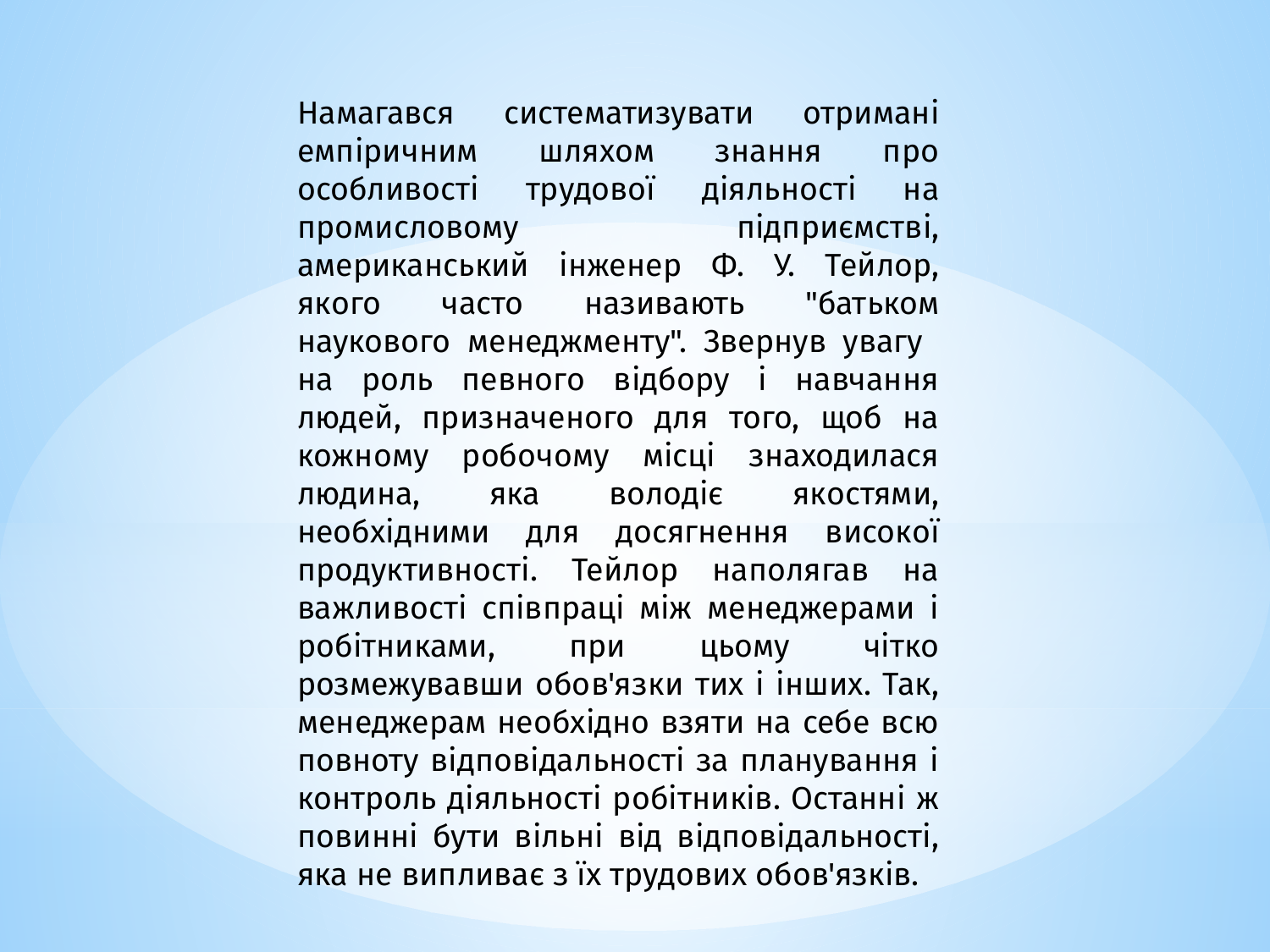

Намагався систематизувати отримані емпіричним шляхом знання про особливості трудової діяльності на промисловому підприємстві, американський інженер Ф. У. Тейлор, якого часто називають "батьком наукового менеджменту". Звернув увагу  на роль певного відбору і навчання людей, призначеного для того, щоб на кожному робочому місці знаходилася людина, яка володіє якостями, необхідними для досягнення високої продуктивності. Тейлор наполягав на важливості співпраці між менеджерами і робітниками, при цьому чітко розмежувавши обов'язки тих і інших. Так, менеджерам необхідно взяти на себе всю повноту відповідальності за планування і контроль діяльності робітників. Останні ж повинні бути вільні від відповідальності, яка не випливає з їх трудових обов'язків.